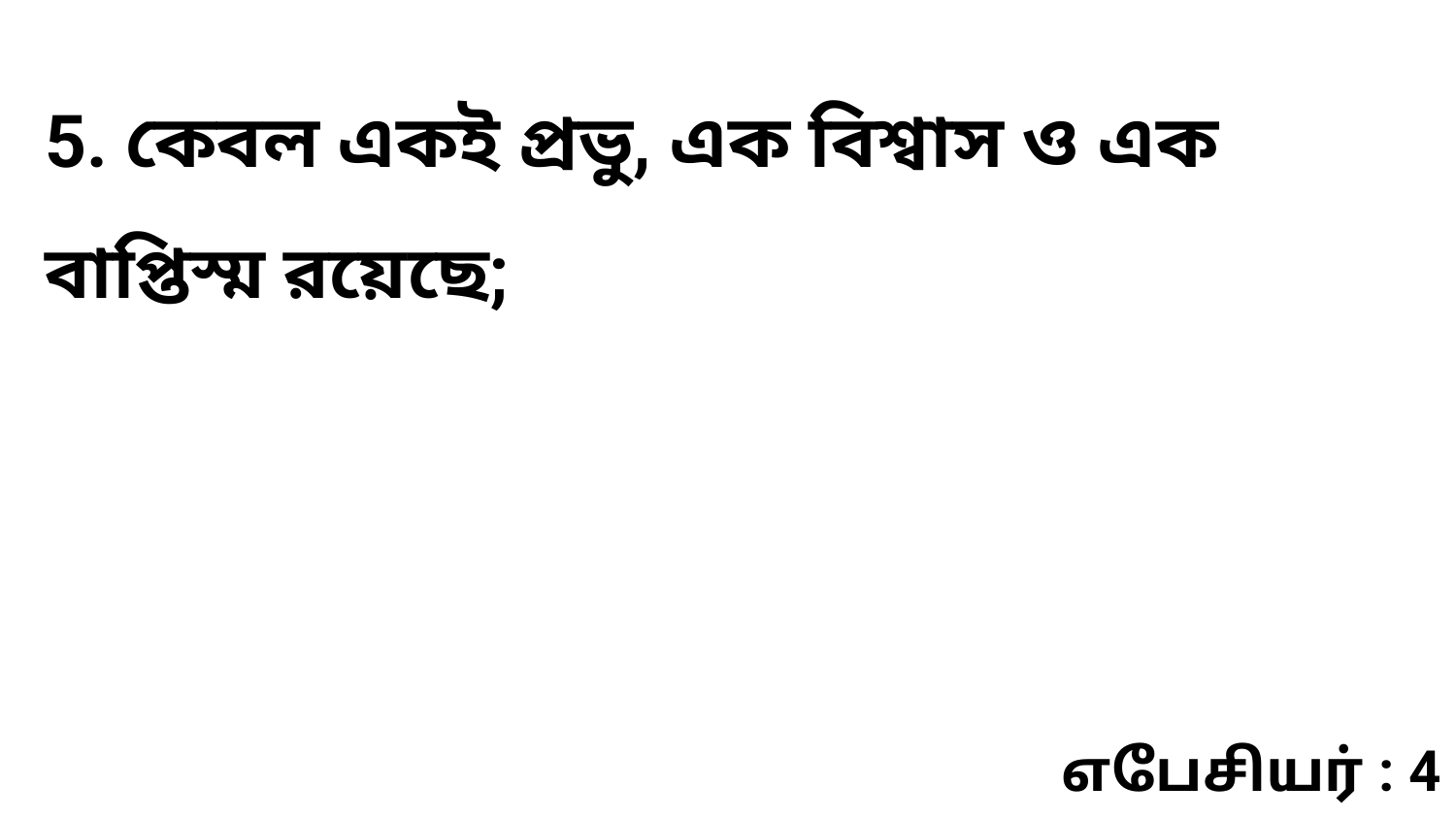

5. কেবল একই প্রভু, এক বিশ্বাস ও এক বাপ্তিস্ম রয়েছে;
எபேசியர் : 4